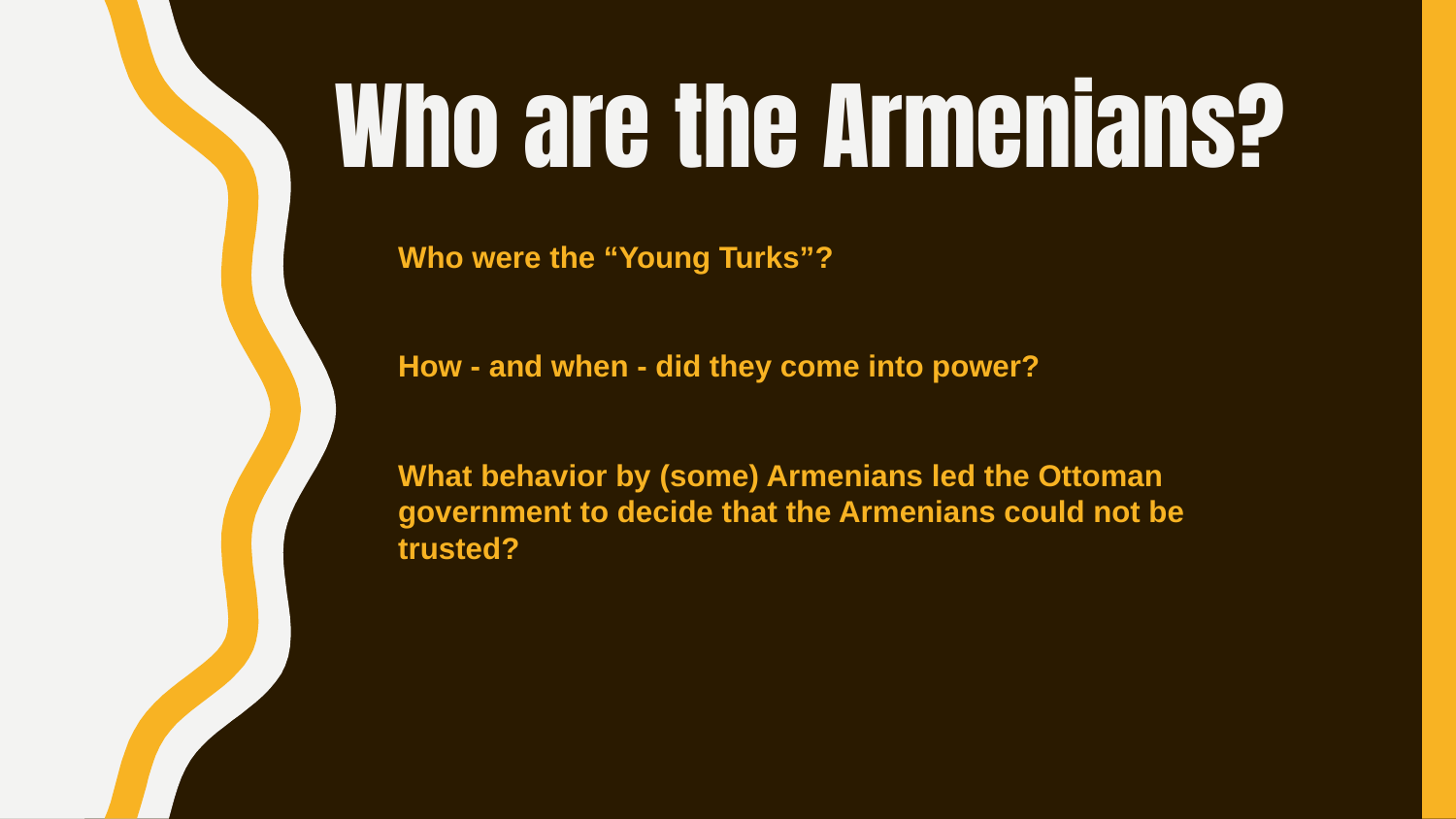

# Who are the Armenians?
Who were the “Young Turks”?

How - and when - did they come into power?

What behavior by (some) Armenians led the Ottoman government to decide that the Armenians could not be trusted?